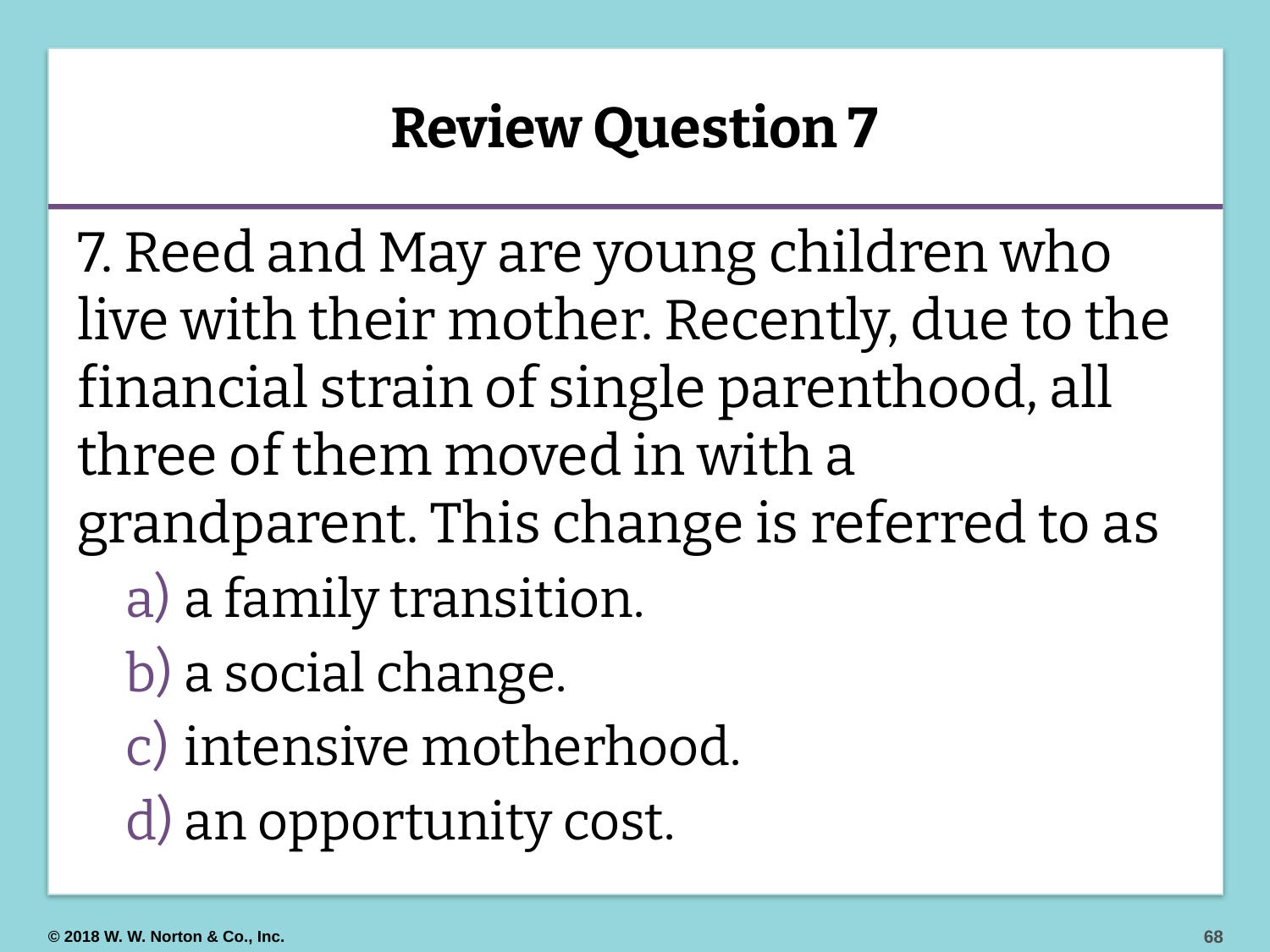

# Review Question 7
7. Reed and May are young children who live with their mother. Recently, due to the financial strain of single parenthood, all three of them moved in with a grandparent. This change is referred to as
 a family transition.
 a social change.
 intensive motherhood.
 an opportunity cost.